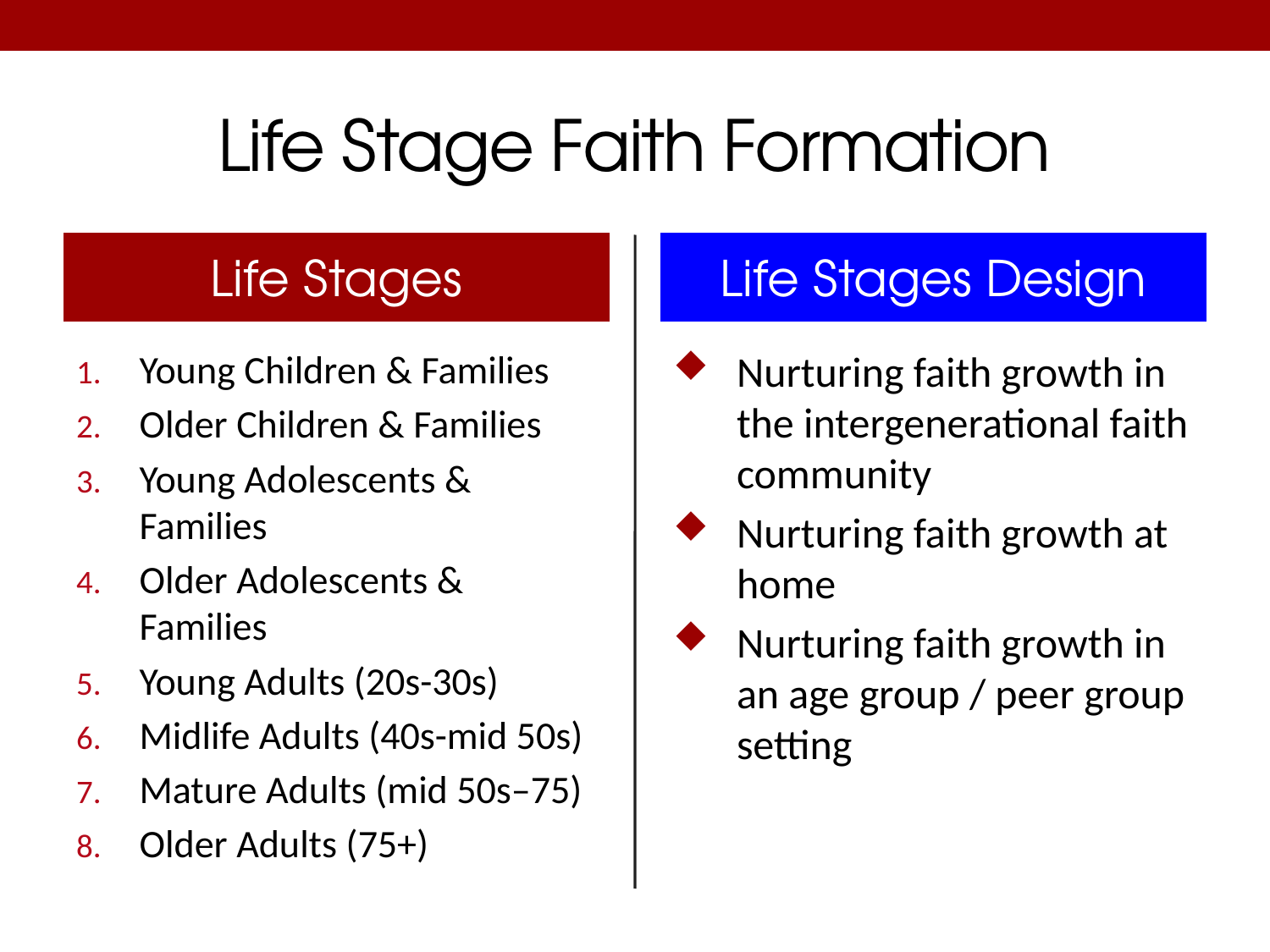

# Life Stage Faith Formation
Life Stages
Life Stages Design
Young Children & Families
Older Children & Families
Young Adolescents & Families
Older Adolescents & Families
Young Adults (20s-30s)
Midlife Adults (40s-mid 50s)
Mature Adults (mid 50s–75)
Older Adults (75+)
Nurturing faith growth in the intergenerational faith community
Nurturing faith growth at home
Nurturing faith growth in an age group / peer group setting